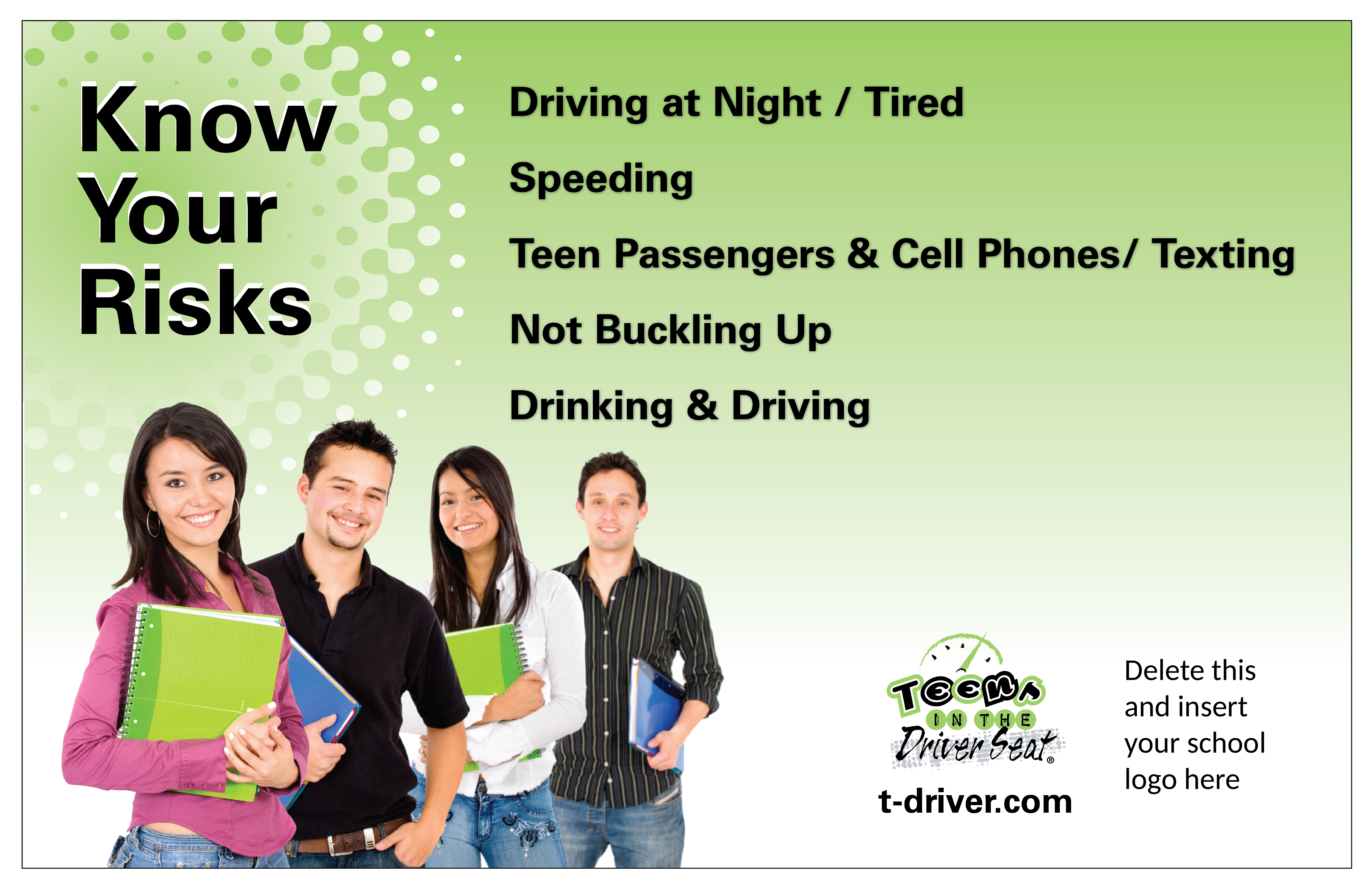

Delete this and insert your school logo here